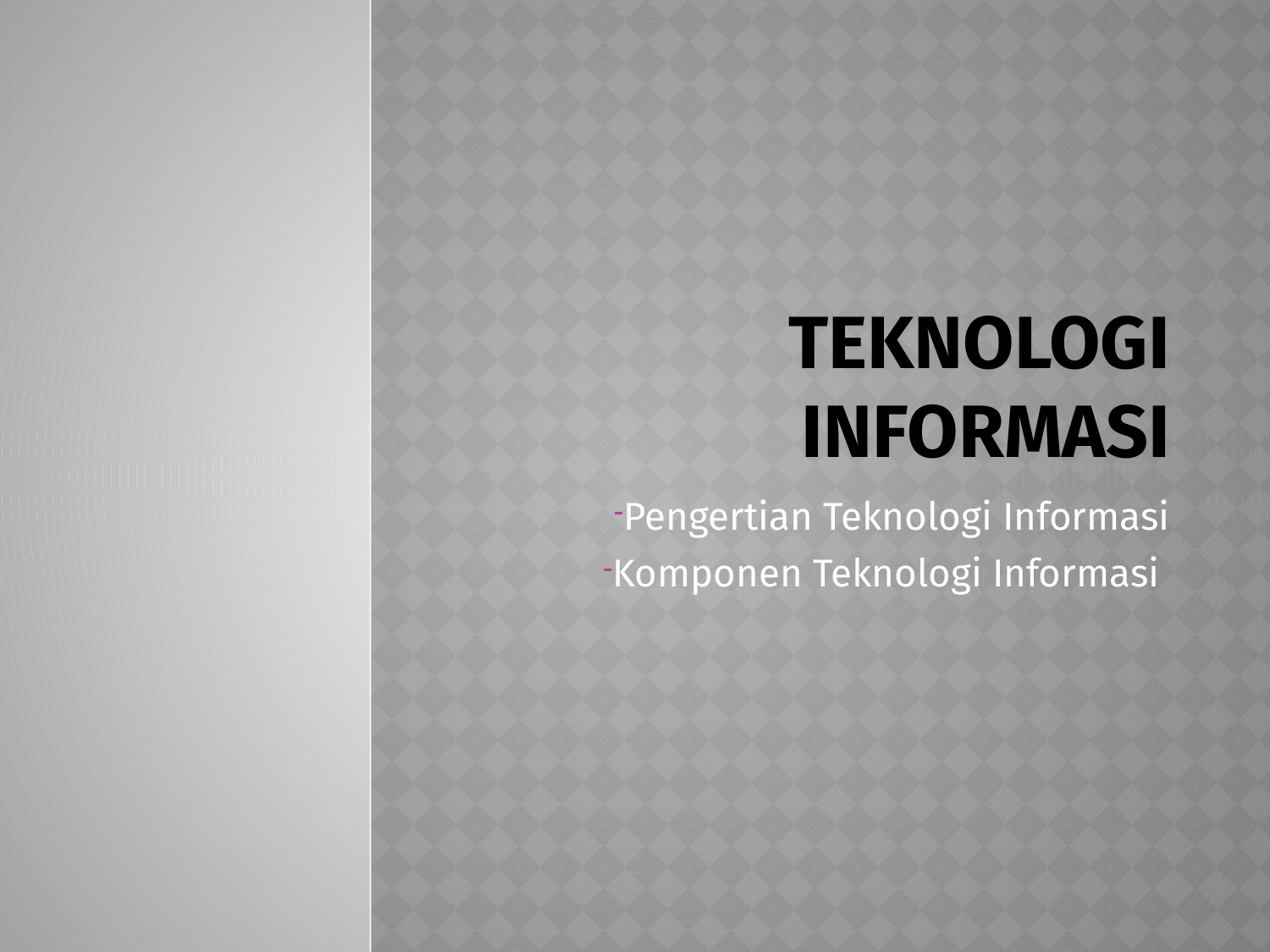

# TEKNOLOGI INFORMASI
Pengertian Teknologi Informasi
Komponen Teknologi Informasi